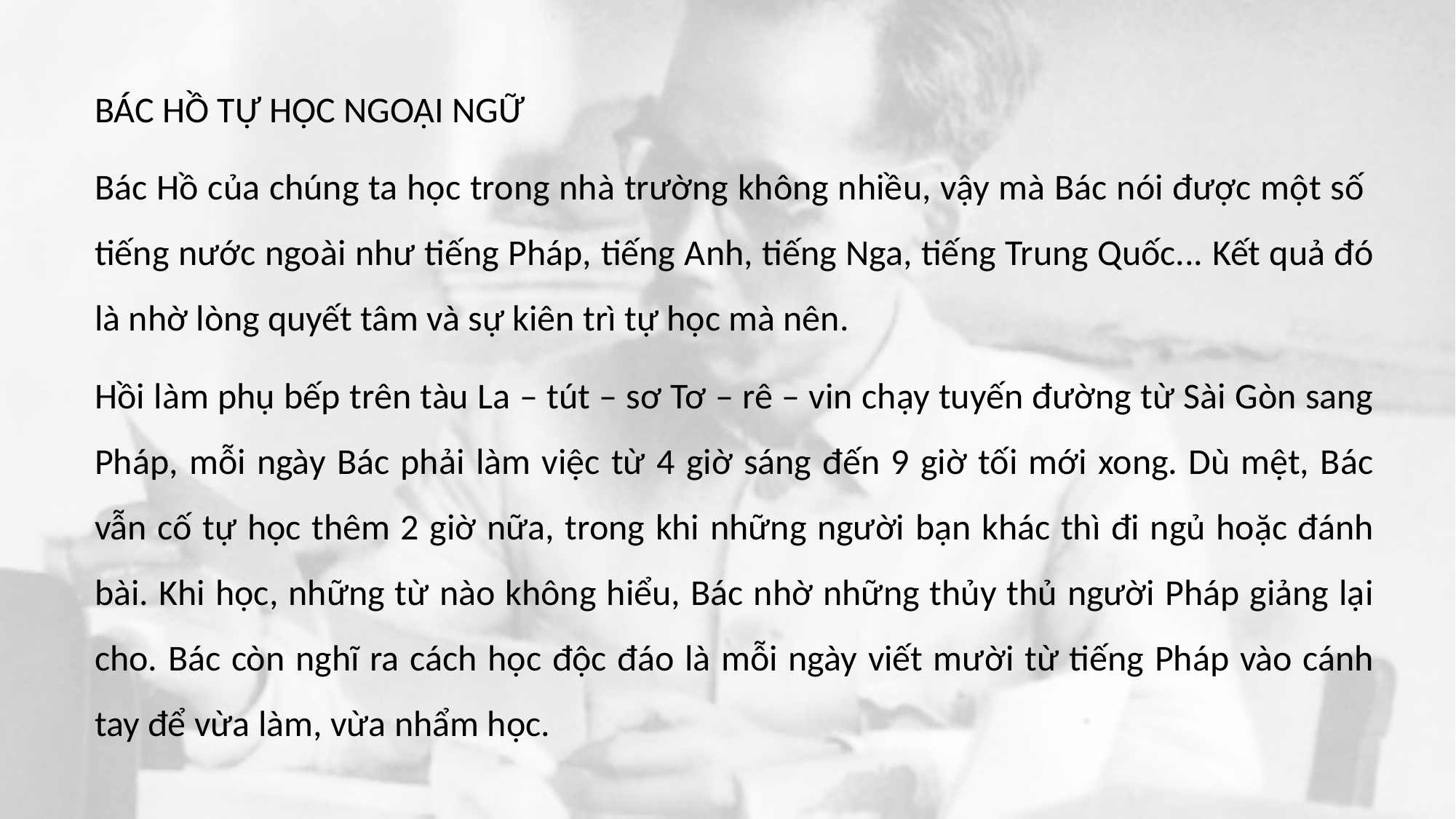

BÁC HỒ TỰ HỌC NGOẠI NGỮ
Bác Hồ của chúng ta học trong nhà trường không nhiều, vậy mà Bác nói được một số  tiếng nước ngoài như tiếng Pháp, tiếng Anh, tiếng Nga, tiếng Trung Quốc... Kết quả đó là nhờ lòng quyết tâm và sự kiên trì tự học mà nên.
Hồi làm phụ bếp trên tàu La – tút – sơ Tơ – rê – vin chạy tuyến đường từ Sài Gòn sang Pháp, mỗi ngày Bác phải làm việc từ 4 giờ sáng đến 9 giờ tối mới xong. Dù mệt, Bác vẫn cố tự học thêm 2 giờ nữa, trong khi những người bạn khác thì đi ngủ hoặc đánh bài. Khi học, những từ nào không hiểu, Bác nhờ những thủy thủ người Pháp giảng lại cho. Bác còn nghĩ ra cách học độc đáo là mỗi ngày viết mười từ tiếng Pháp vào cánh tay để vừa làm, vừa nhẩm học.